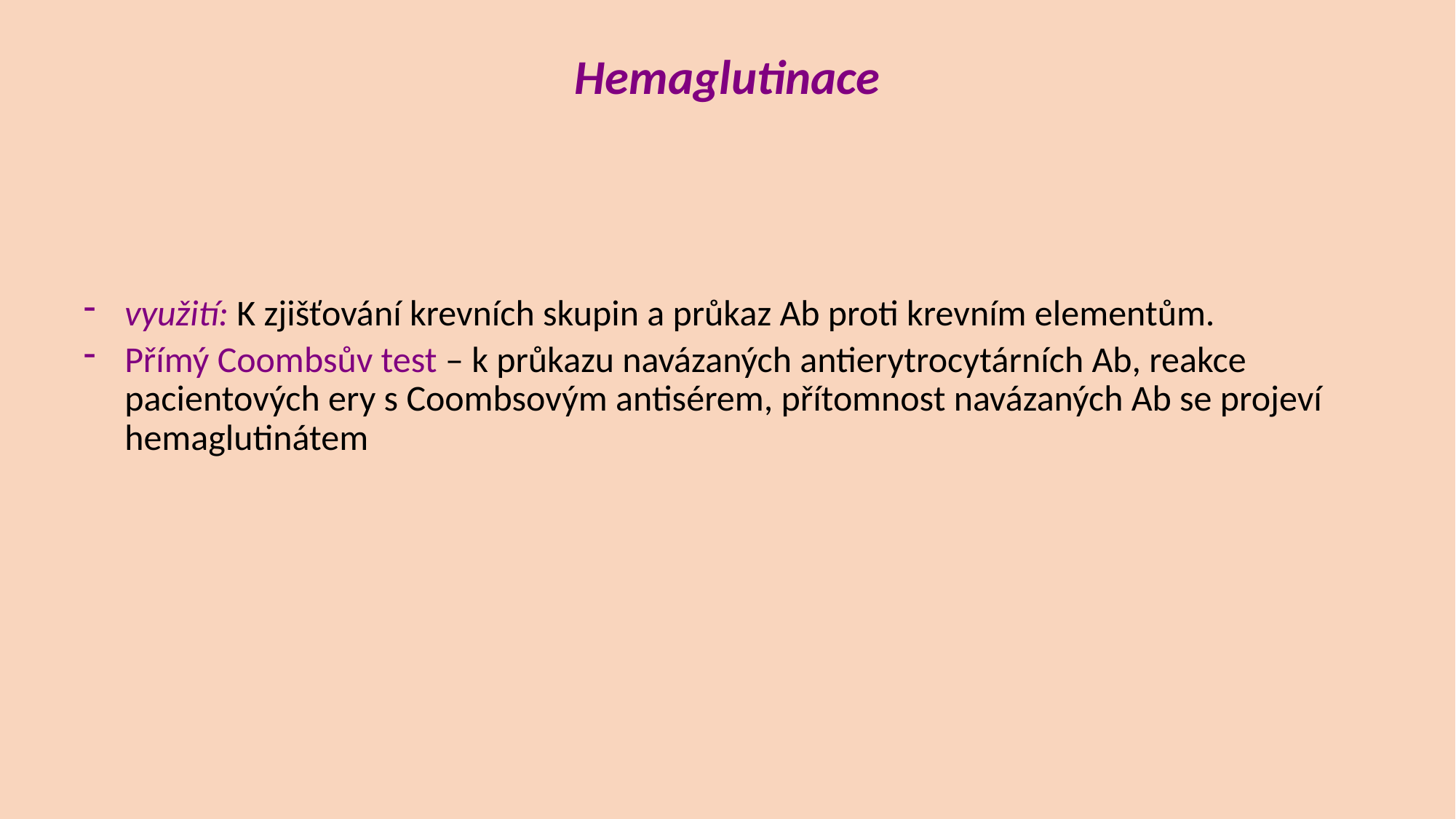

# Hemaglutinace

využití: K zjišťování krevních skupin a průkaz Ab proti krevním elementům.
Přímý Coombsův test – k průkazu navázaných antierytrocytárních Ab, reakce pacientových ery s Coombsovým antisérem, přítomnost navázaných Ab se projeví hemaglutinátem